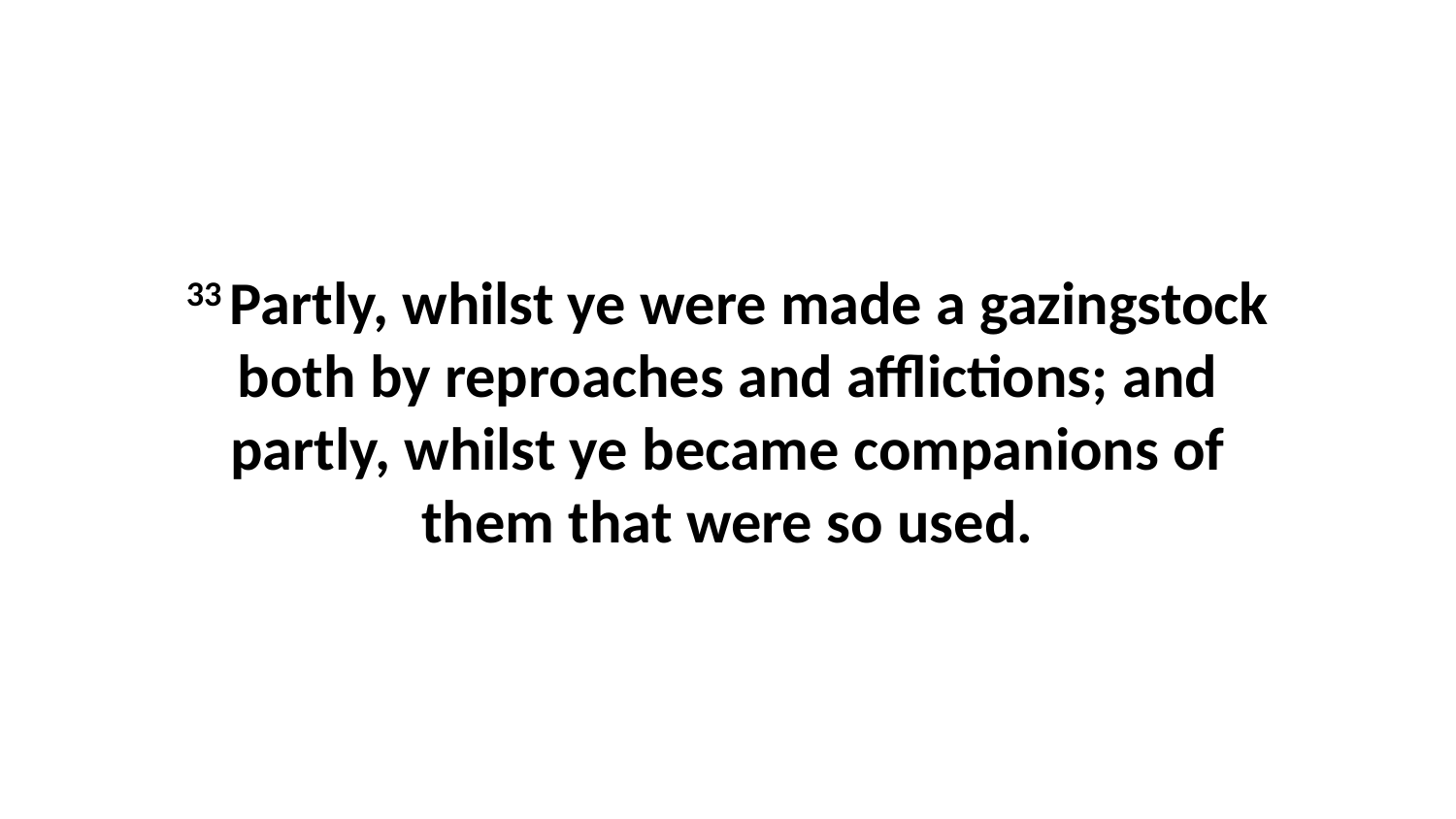

33 Partly, whilst ye were made a gazingstock both by reproaches and afflictions; and partly, whilst ye became companions of them that were so used.